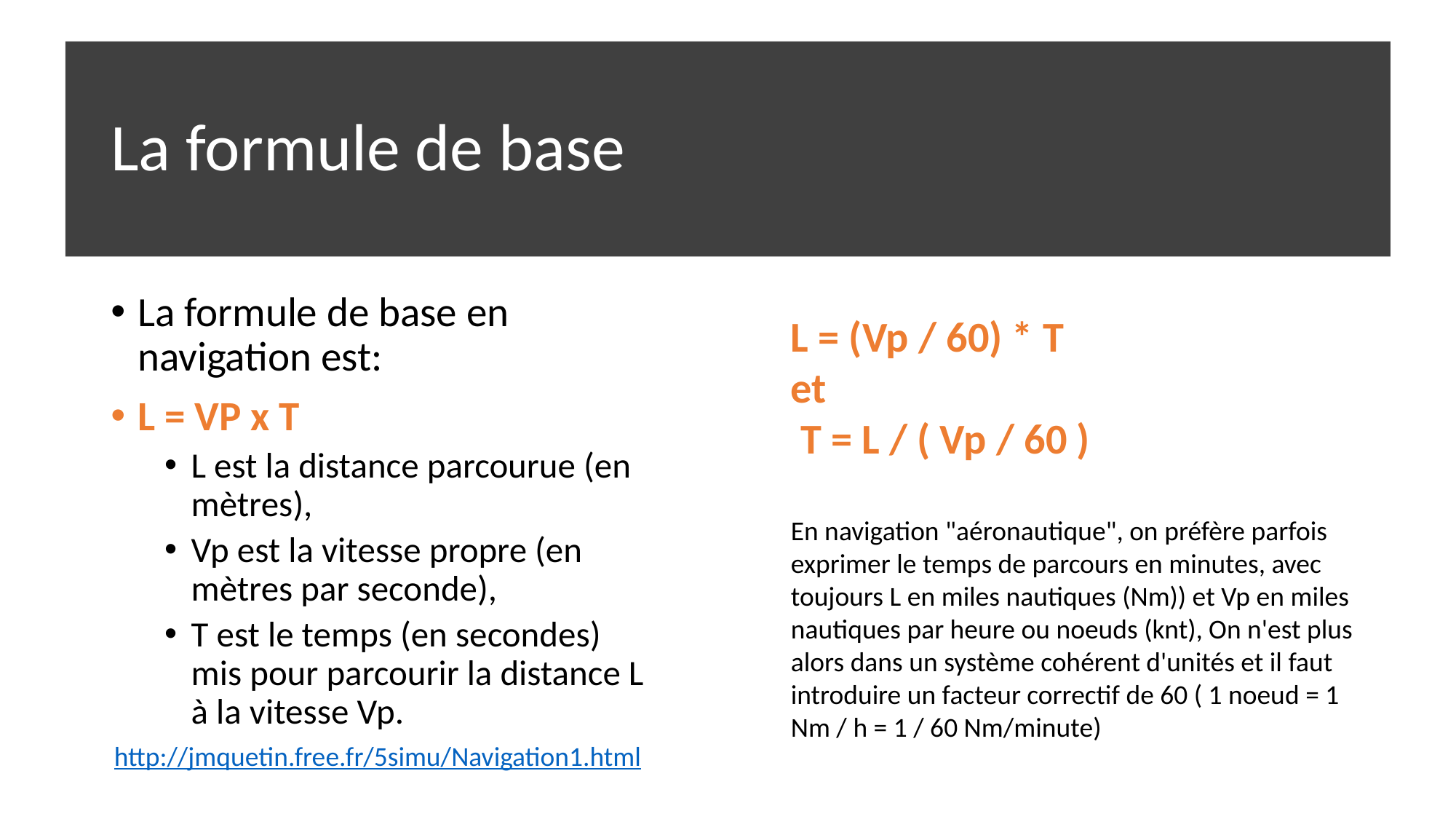

# La formule de base
La formule de base en navigation est:
L = VP x T
L est la distance parcourue (en mètres),
Vp est la vitesse propre (en mètres par seconde),
T est le temps (en secondes) mis pour parcourir la distance L à la vitesse Vp.

L = (Vp / 60) * T
et
 T = L / ( Vp / 60 )

En navigation "aéronautique", on préfère parfois exprimer le temps de parcours en minutes, avec toujours L en miles nautiques (Nm)) et Vp en miles nautiques par heure ou noeuds (knt), On n'est plus alors dans un système cohérent d'unités et il faut introduire un facteur correctif de 60 ( 1 noeud = 1 Nm / h = 1 / 60 Nm/minute)

http://jmquetin.free.fr/5simu/Navigation1.html